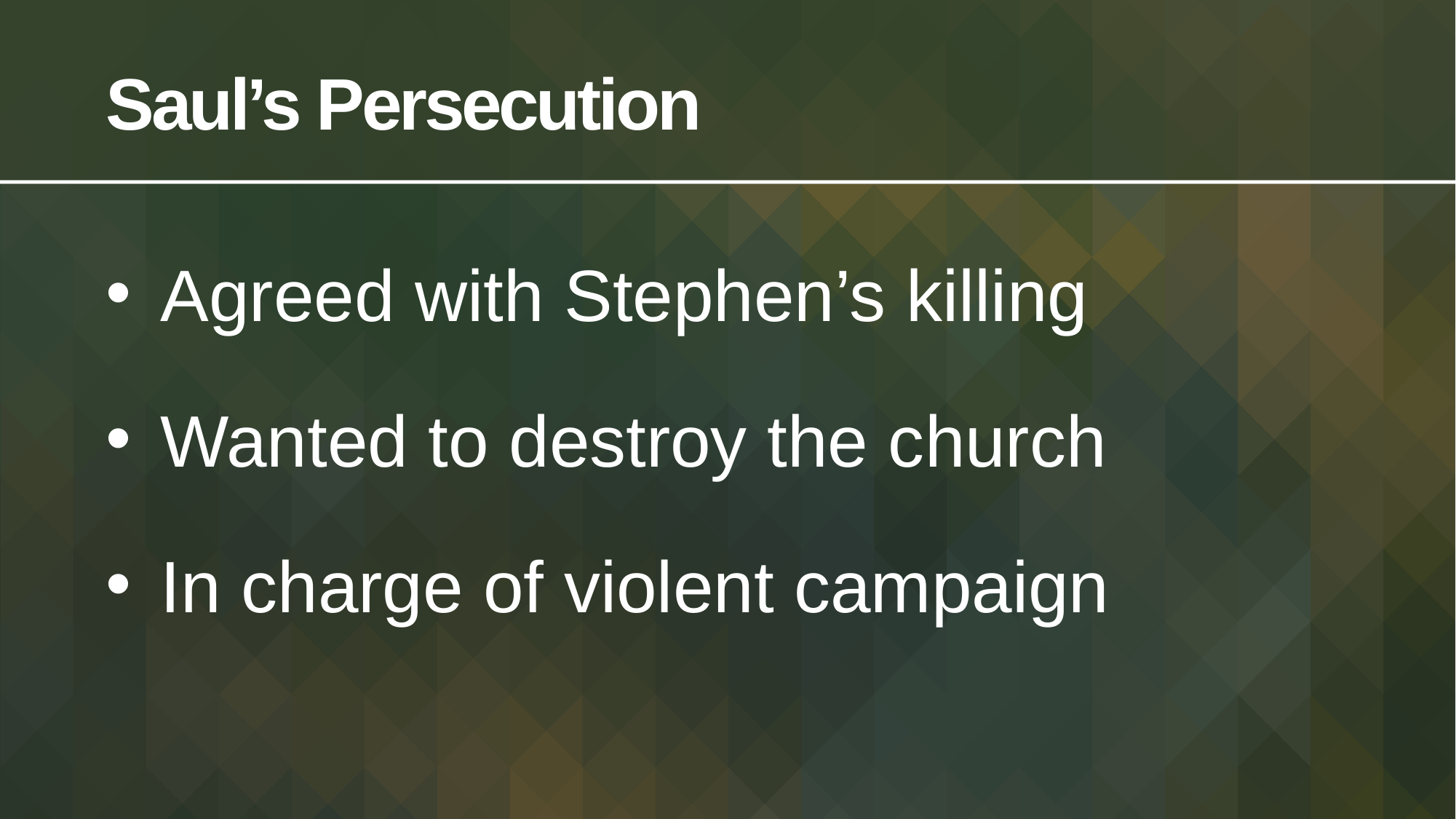

# Saul’s Persecution
Agreed with Stephen’s killing
Wanted to destroy the church
In charge of violent campaign